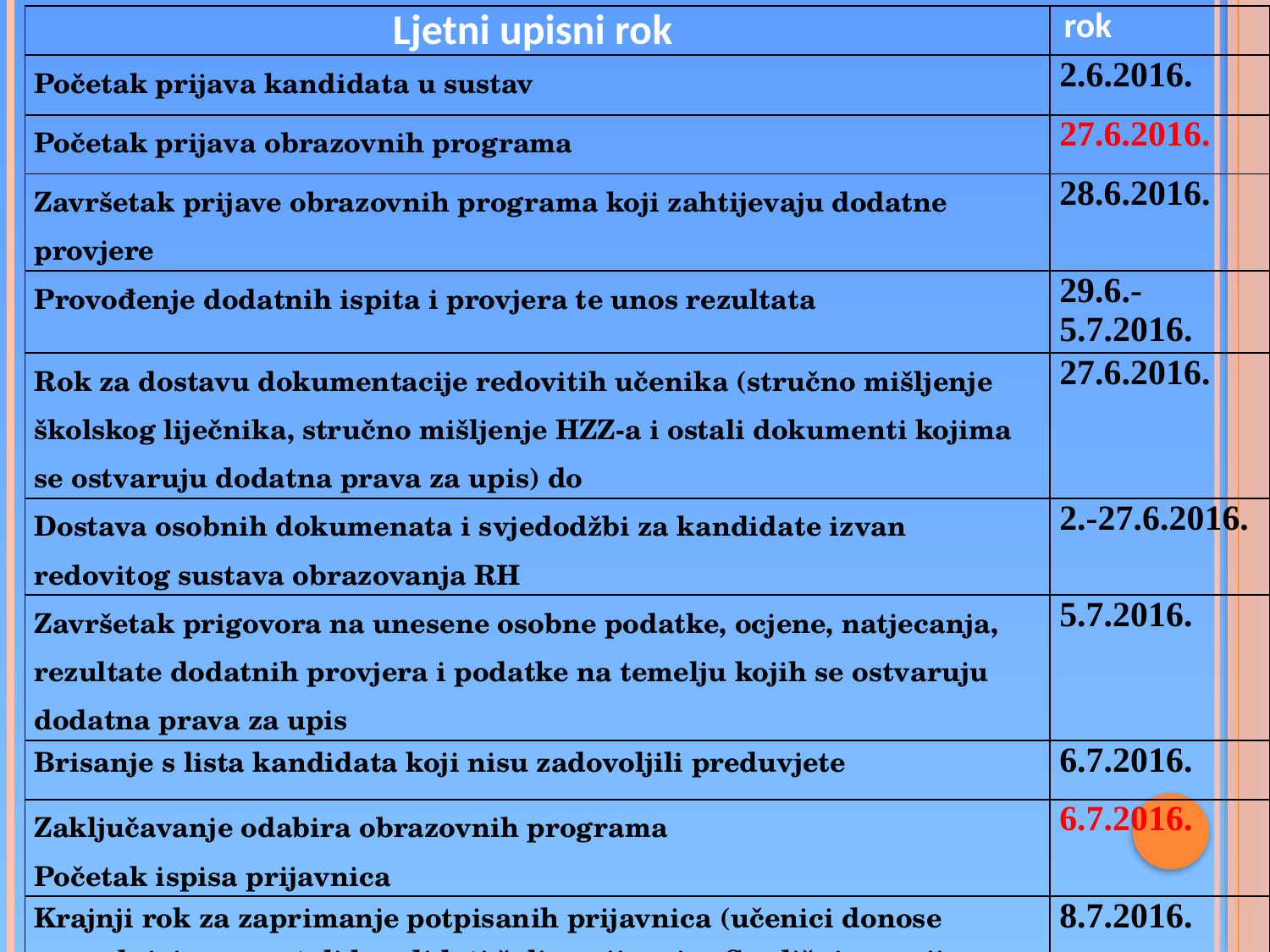

| Ljetni upisni rok | rok |
| --- | --- |
| Početak prijava kandidata u sustav | 2.6.2016. |
| Početak prijava obrazovnih programa | 27.6.2016. |
| Završetak prijave obrazovnih programa koji zahtijevaju dodatne provjere | 28.6.2016. |
| Provođenje dodatnih ispita i provjera te unos rezultata | 29.6.-5.7.2016. |
| Rok za dostavu dokumentacije redovitih učenika (stručno mišljenje školskog liječnika, stručno mišljenje HZZ-a i ostali dokumenti kojima se ostvaruju dodatna prava za upis) do | 27.6.2016. |
| Dostava osobnih dokumenata i svjedodžbi za kandidate izvan redovitog sustava obrazovanja RH | 2.-27.6.2016. |
| Završetak prigovora na unesene osobne podatke, ocjene, natjecanja, rezultate dodatnih provjera i podatke na temelju kojih se ostvaruju dodatna prava za upis | 5.7.2016. |
| Brisanje s lista kandidata koji nisu zadovoljili preduvjete | 6.7.2016. |
| Zaključavanje odabira obrazovnih programa Početak ispisa prijavnica | 6.7.2016. |
| Krajnji rok za zaprimanje potpisanih prijavnica (učenici donose razrednicima, a ostali kandidati šalju prijavnice Središnjem prijavnom uredu) Brisanje s lista kandidata koji nisu zadovoljili preduvjete ili dostavili prijavnice | 8.7.2016. |